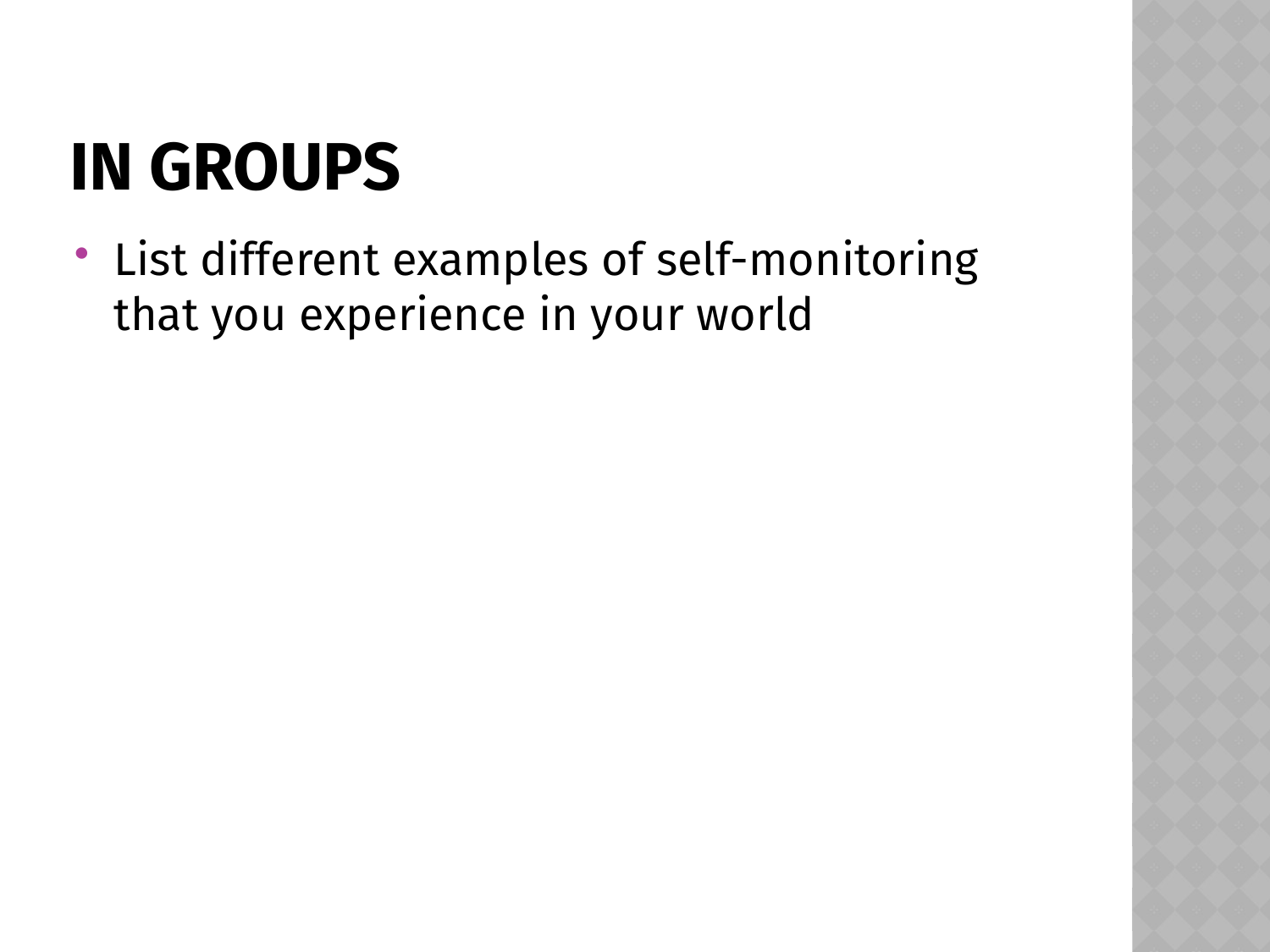

# In groups
List different examples of self-monitoring that you experience in your world